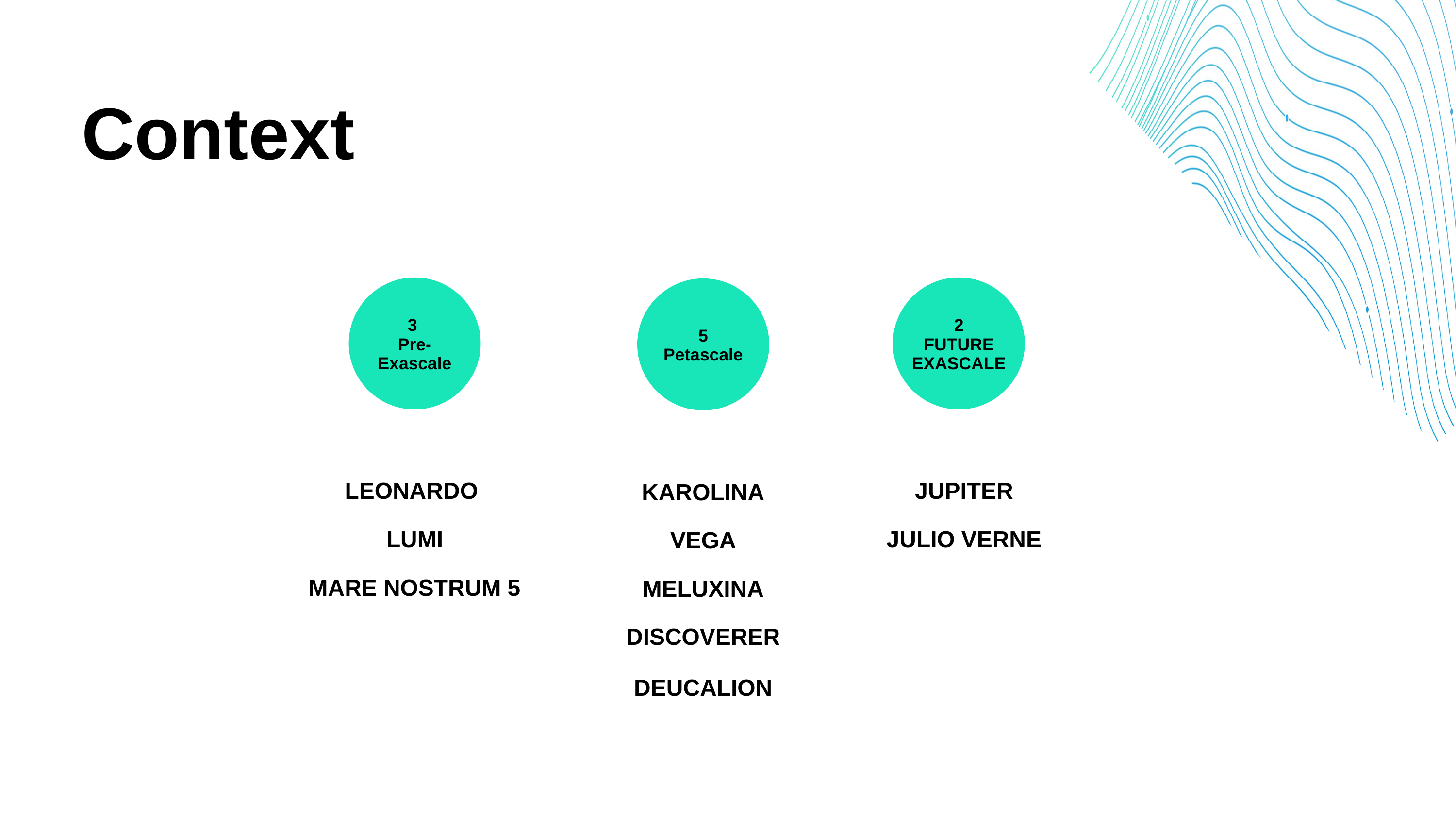

Context

3
Pre-Exascale

2
FUTURE EXASCALE

5
Petascale
LEONARDO
JUPITER
KAROLINA
LUMI
JULIO VERNE
VEGA
MARE NOSTRUM 5
MELUXINA
DISCOVERER
DEUCALION